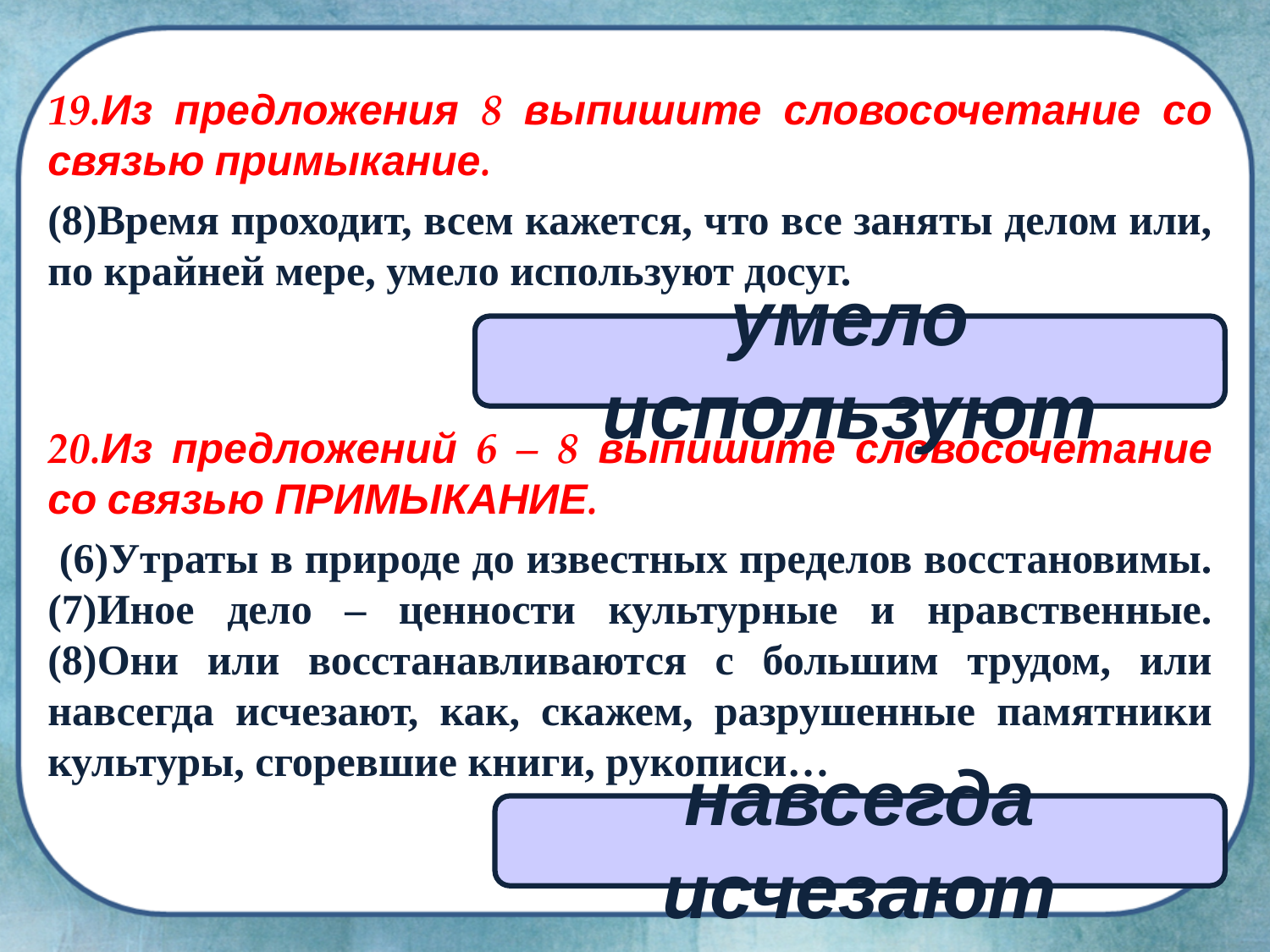

19.Из предложения 8 выпишите словосочетание со связью примыкание.
(8)Время проходит, всем кажется, что все заняты делом или, по крайней мере, умело используют досуг.

20.Из предложений 6 – 8 выпишите словосочетание со связью ПРИМЫКАНИЕ.
 (6)Утраты в природе до известных пределов восстановимы. (7)Иное дело – ценности культурные и нравственные. (8)Они или восстанавливаются с большим трудом, или навсегда исчезают, как, скажем, разрушенные памятники культуры, сгоревшие книги, рукописи…
умело используют
навсегда исчезают